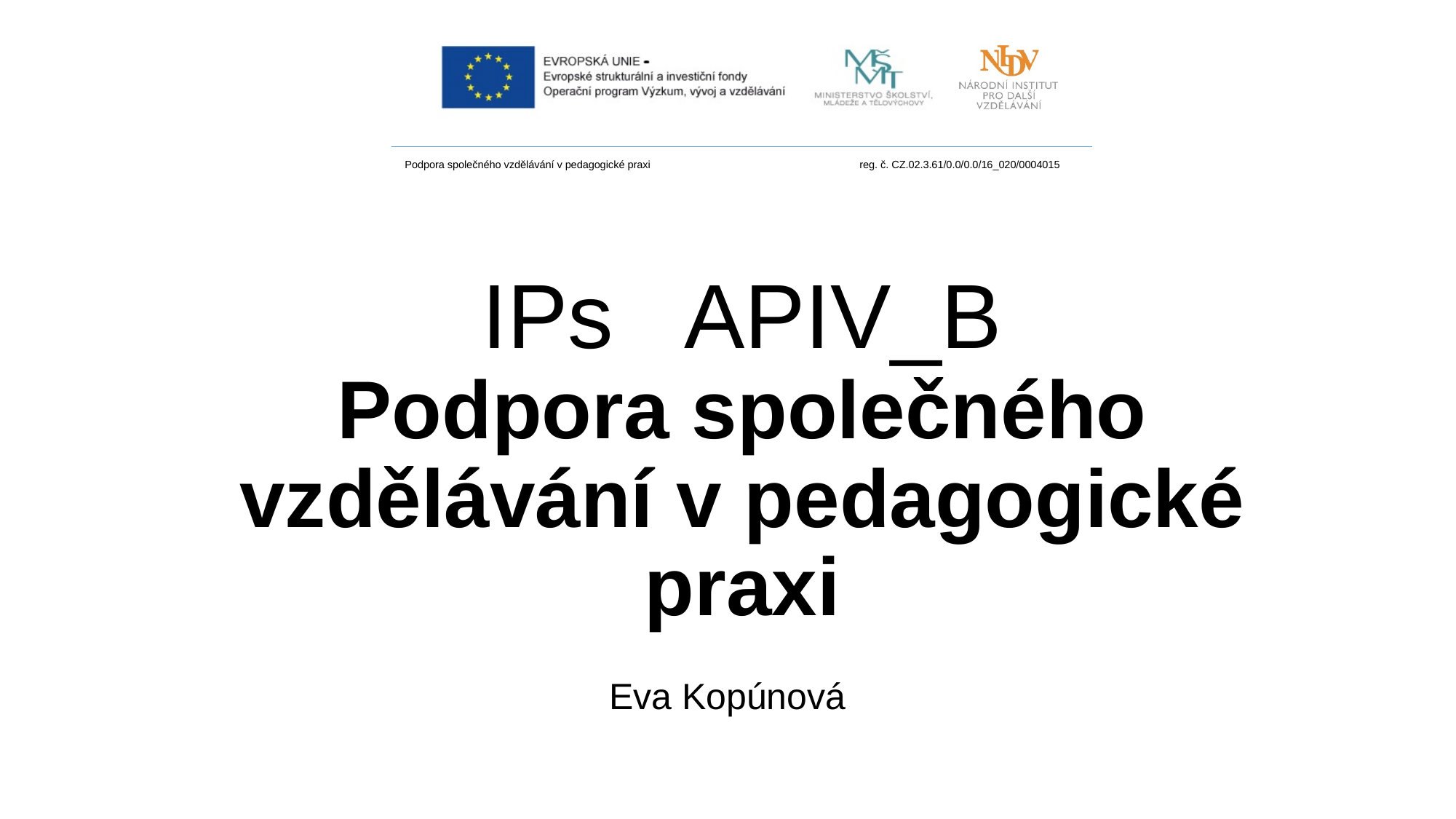

# IPs   APIV_B Podpora společného vzdělávání v pedagogické praxi
Eva Kopúnová